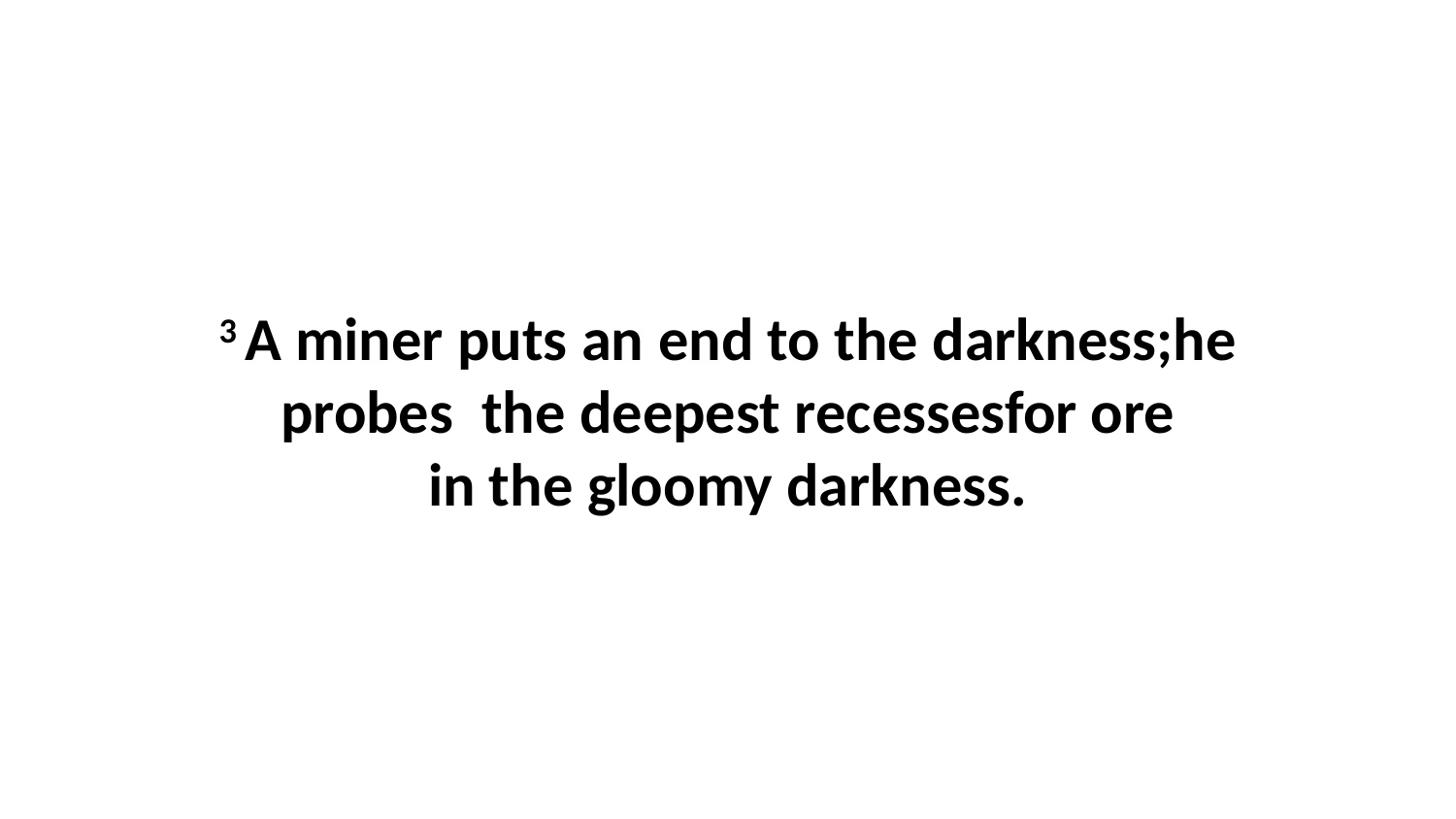

3 A miner puts an end to the darkness;he probes  the deepest recessesfor ore in the gloomy darkness.